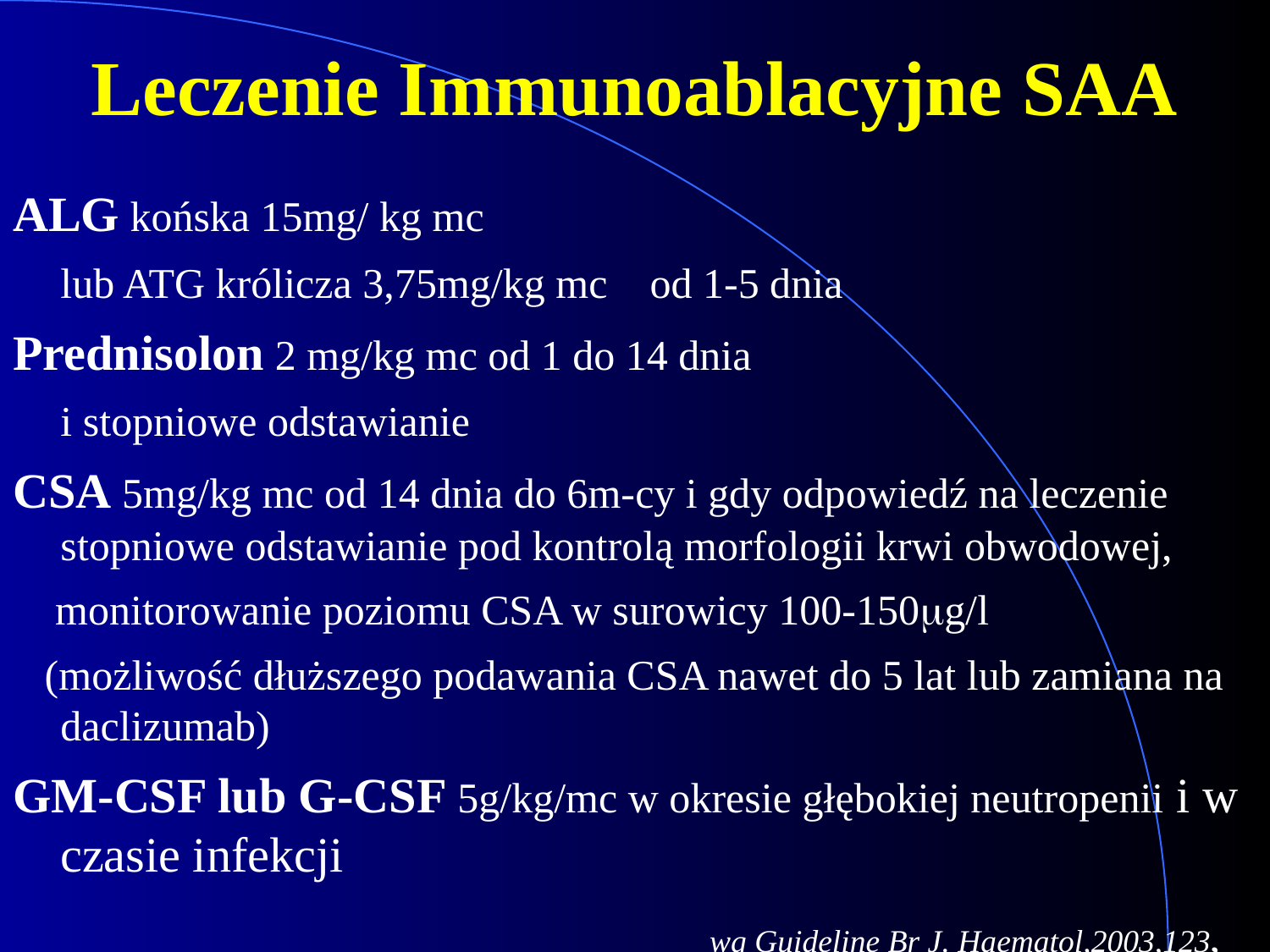

# Leczenie Immunoablacyjne SAA
ALG końska 15mg/ kg mc
	lub ATG królicza 3,75mg/kg mc    od 1-5 dnia
Prednisolon 2 mg/kg mc od 1 do 14 dnia
	i stopniowe odstawianie
CSA 5mg/kg mc od 14 dnia do 6m-cy i gdy odpowiedź na leczenie  stopniowe odstawianie pod kontrolą morfologii krwi obwodowej,
    monitorowanie poziomu CSA w surowicy 100-150μg/l
   (możliwość dłuższego podawania CSA nawet do 5 lat lub zamiana na daclizumab)
GM-CSF lub G-CSF 5g/kg/mc w okresie głębokiej neutropenii i w czasie infekcji
						 wg Guideline Br J. Haematol,2003,123,